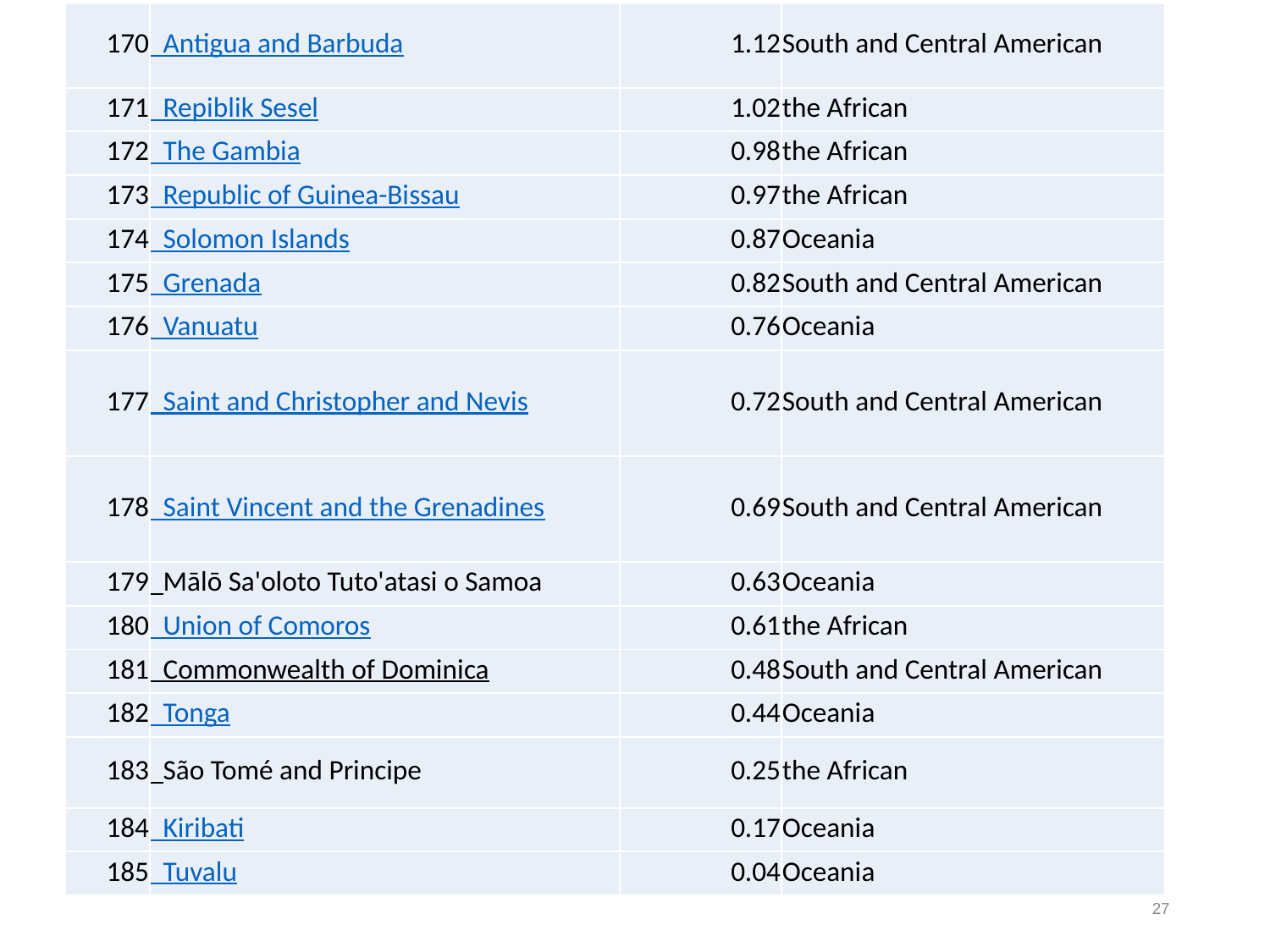

| 170 | Antigua and Barbuda | 1.12 | South and Central American |
| --- | --- | --- | --- |
| 171 | Repiblik Sesel | 1.02 | the African |
| 172 | The Gambia | 0.98 | the African |
| 173 | Republic of Guinea-Bissau | 0.97 | the African |
| 174 | Solomon Islands | 0.87 | Oceania |
| 175 | Grenada | 0.82 | South and Central American |
| 176 | Vanuatu | 0.76 | Oceania |
| 177 | Saint and Christopher and Nevis | 0.72 | South and Central American |
| 178 | Saint Vincent and the Grenadines | 0.69 | South and Central American |
| 179 | Mālō Sa'oloto Tuto'atasi o Samoa | 0.63 | Oceania |
| 180 | Union of Comoros | 0.61 | the African |
| 181 | Commonwealth of Dominica | 0.48 | South and Central American |
| 182 | Tonga | 0.44 | Oceania |
| 183 | São Tomé and Principe | 0.25 | the African |
| 184 | Kiribati | 0.17 | Oceania |
| 185 | Tuvalu | 0.04 | Oceania |
27